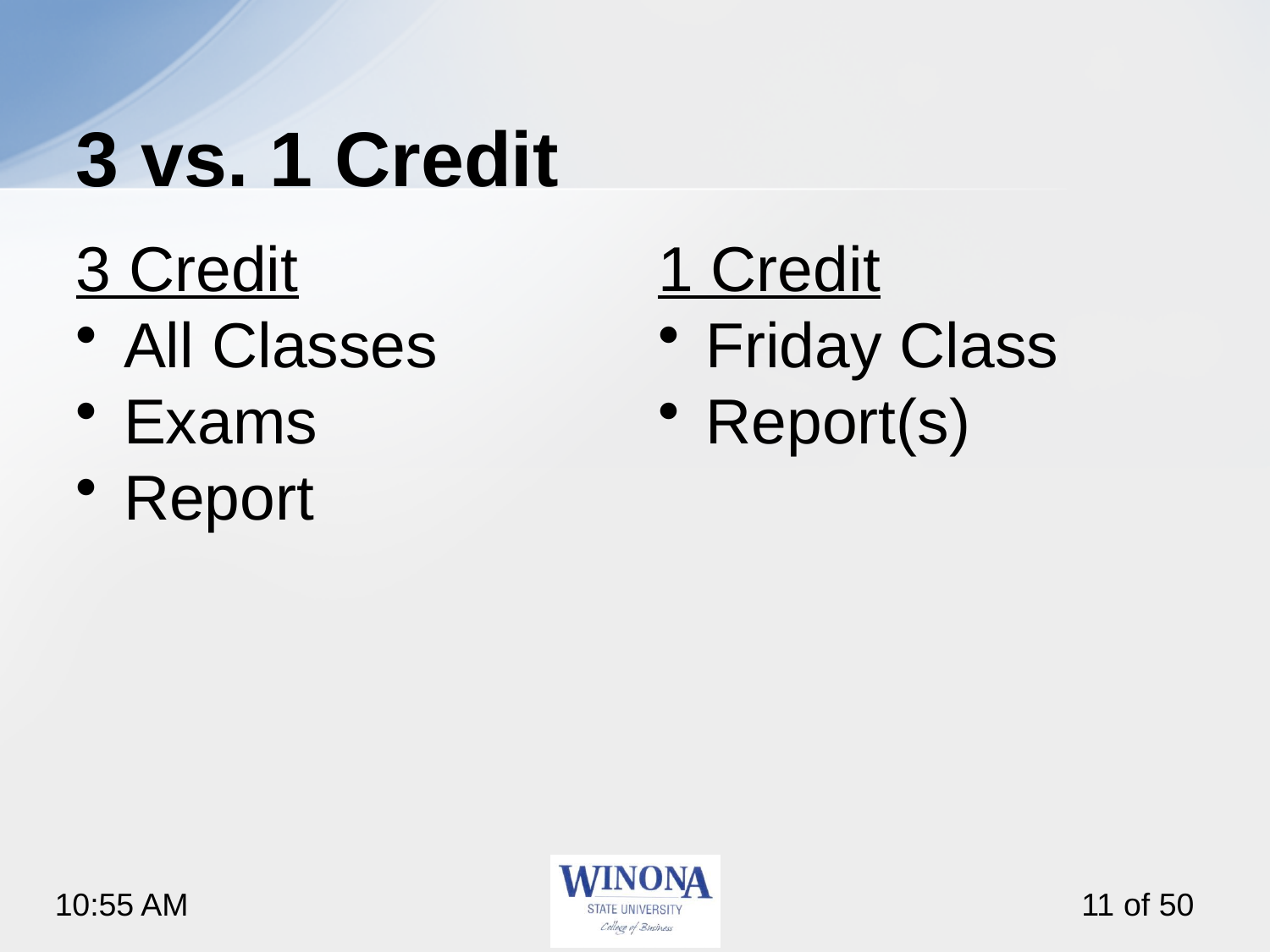

# 3 vs. 1 Credit
3 Credit
All Classes
Exams
Report
1 Credit
Friday Class
Report(s)